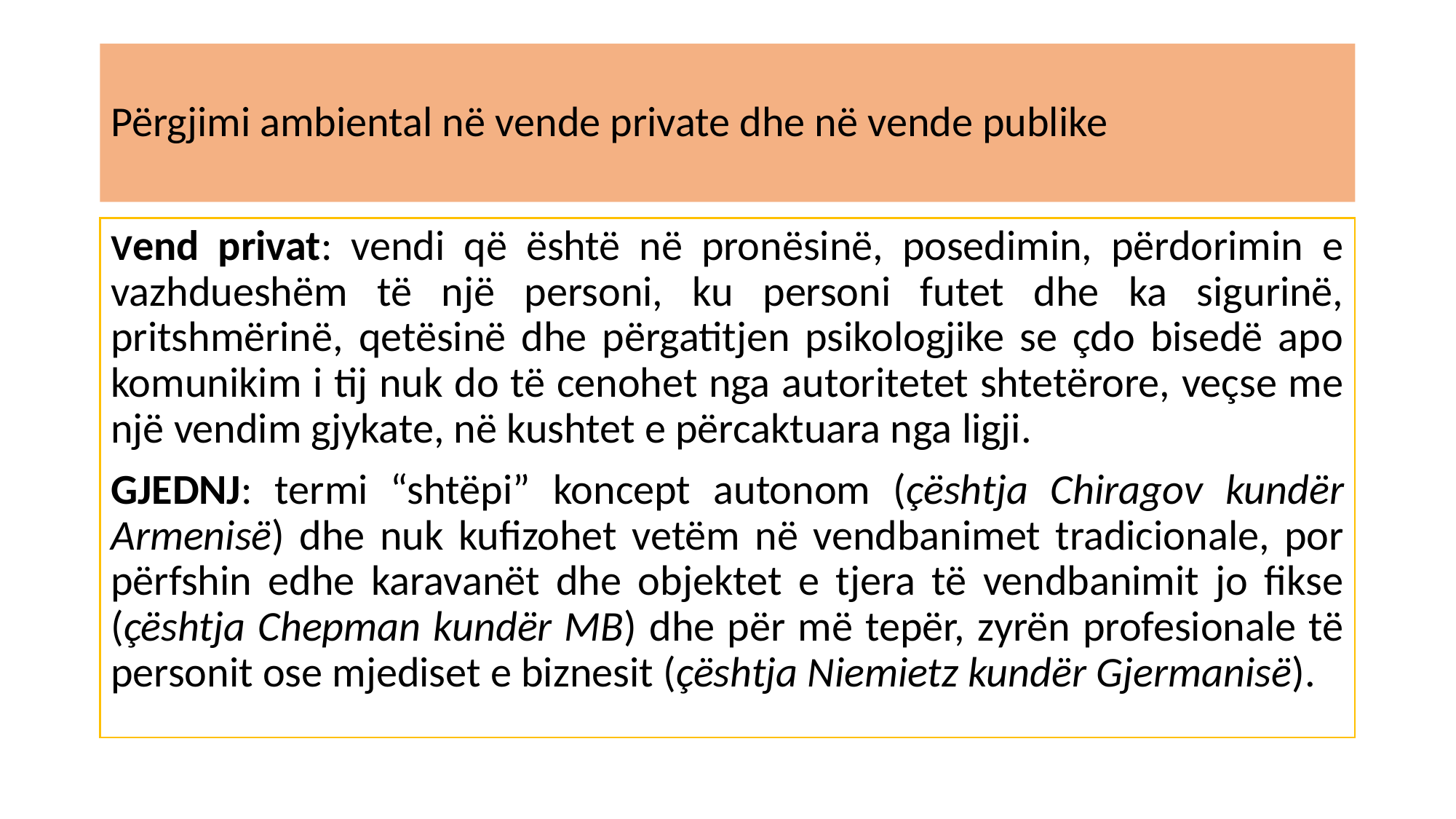

# Përgjimi ambiental në vende private dhe në vende publike
Vend privat: vendi që është në pronësinë, posedimin, përdorimin e vazhdueshëm të një personi, ku personi futet dhe ka sigurinë, pritshmërinë, qetësinë dhe përgatitjen psikologjike se çdo bisedë apo komunikim i tij nuk do të cenohet nga autoritetet shtetërore, veçse me një vendim gjykate, në kushtet e përcaktuara nga ligji.
GJEDNJ: termi “shtëpi” koncept autonom (çështja Chiragov kundër Armenisë) dhe nuk kufizohet vetëm në vendbanimet tradicionale, por përfshin edhe karavanët dhe objektet e tjera të vendbanimit jo fikse (çështja Chepman kundër MB) dhe për më tepër, zyrën profesionale të personit ose mjediset e biznesit (çështja Niemietz kundër Gjermanisë).